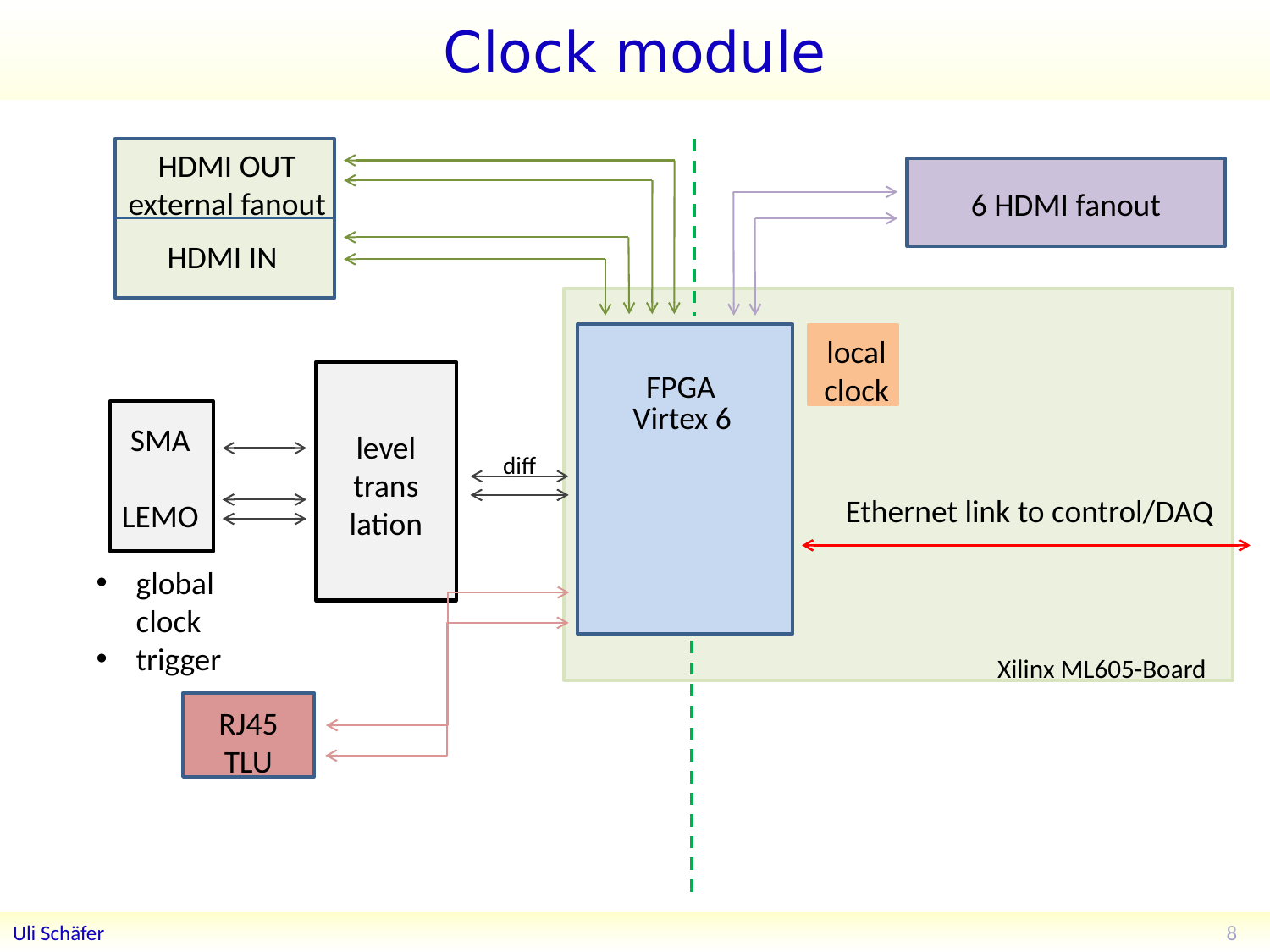

# Clock module

HDMI OUT
external fanout

6 HDMI fanout
HDMI IN

local clock
FPGA

Virtex 6

SMA
LEMO
level
trans
lation
diff
Ethernet link to control/DAQ
global clock
trigger
Xilinx ML605-Board

RJ45
TLU
8
Uli Schäfer